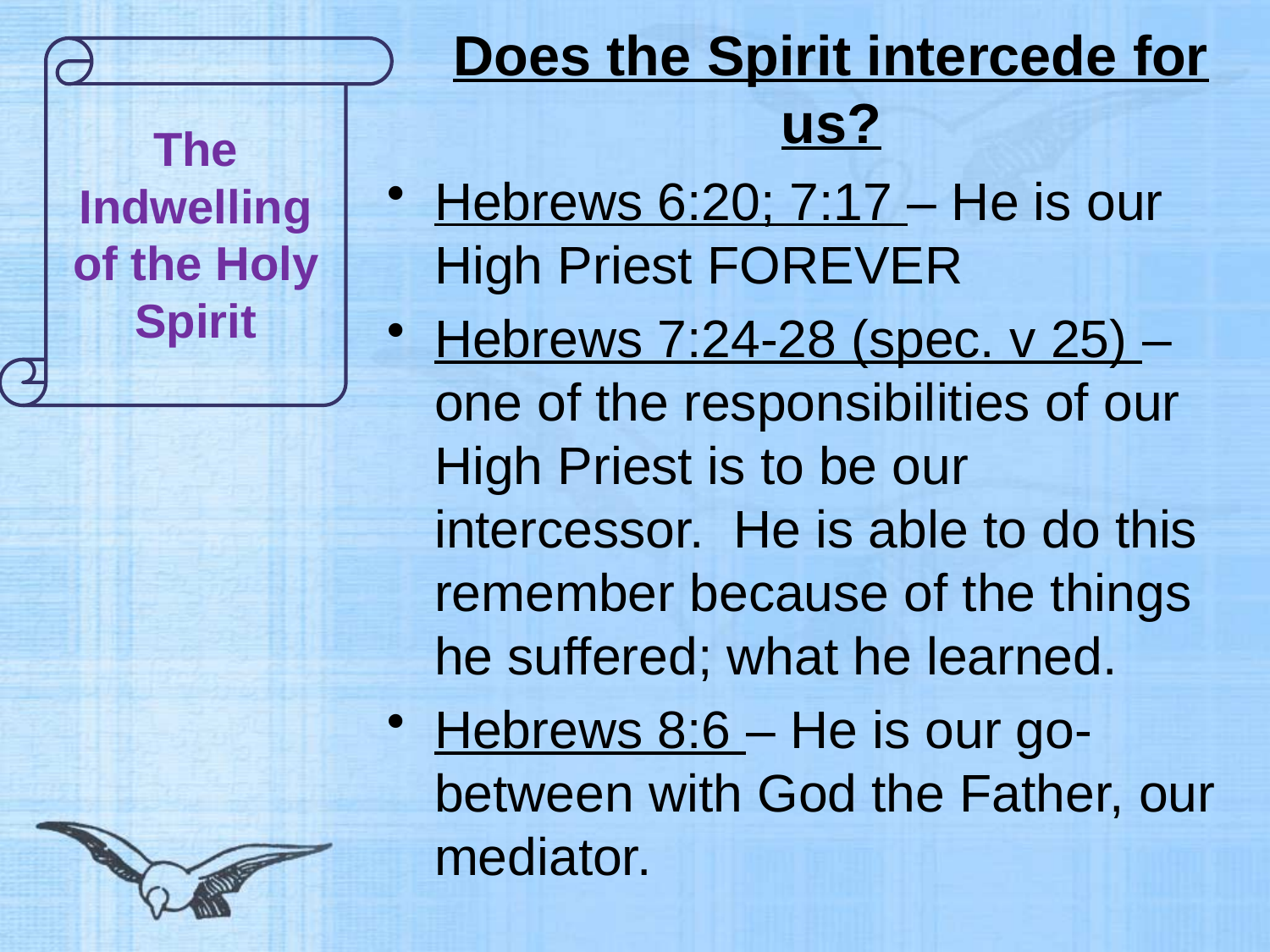

# Does the Spirit intercede for us?
The Indwelling of the Holy Spirit
Hebrews 6:20; 7:17 – He is our High Priest FOREVER
Hebrews 7:24-28 (spec. v 25) – one of the responsibilities of our High Priest is to be our intercessor.  He is able to do this remember because of the things he suffered; what he learned.
Hebrews 8:6 – He is our go-between with God the Father, our mediator.